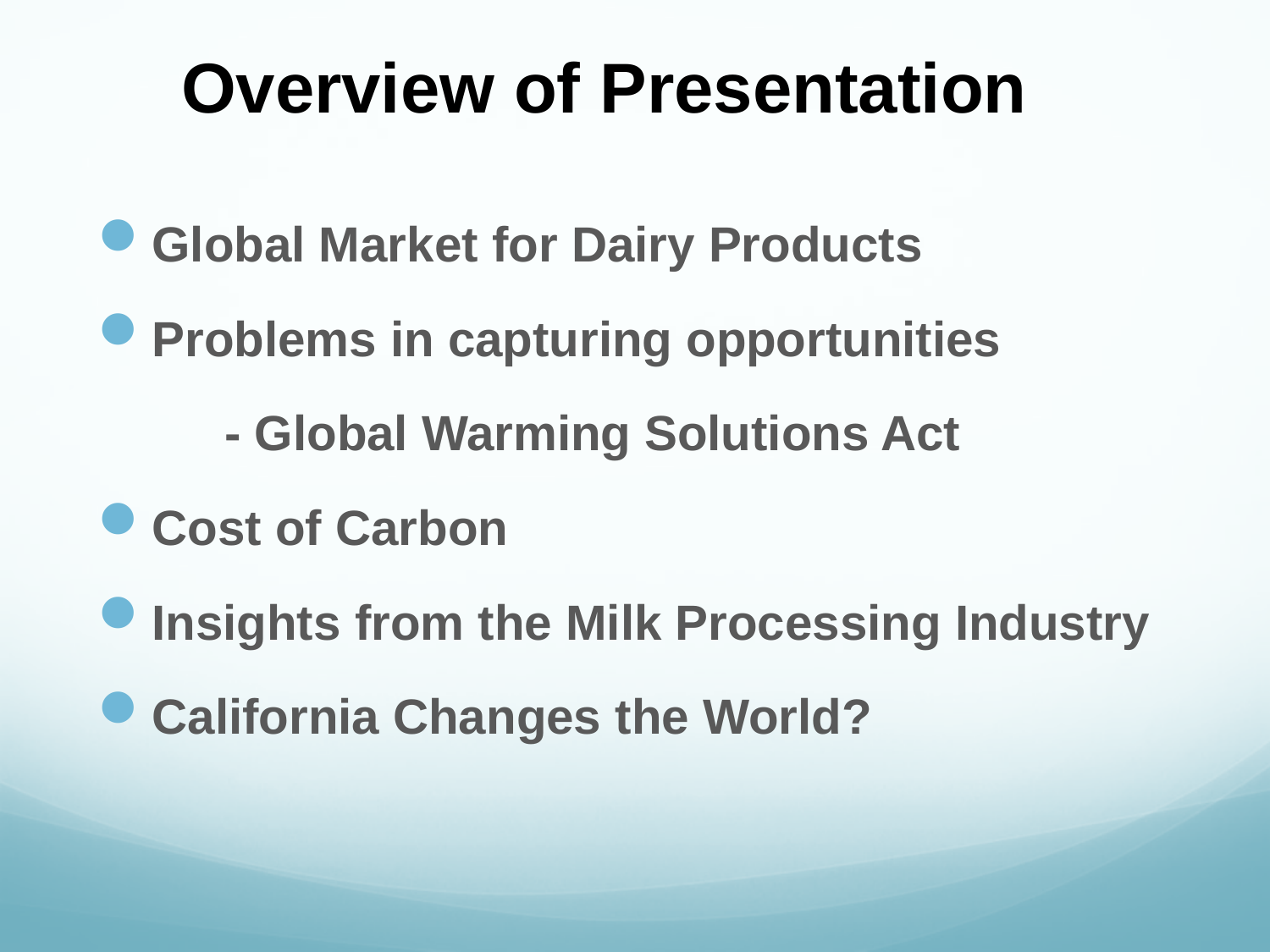

Overview of Presentation
Global Market for Dairy Products
Problems in capturing opportunities
	- Global Warming Solutions Act
Cost of Carbon
Insights from the Milk Processing Industry
California Changes the World?